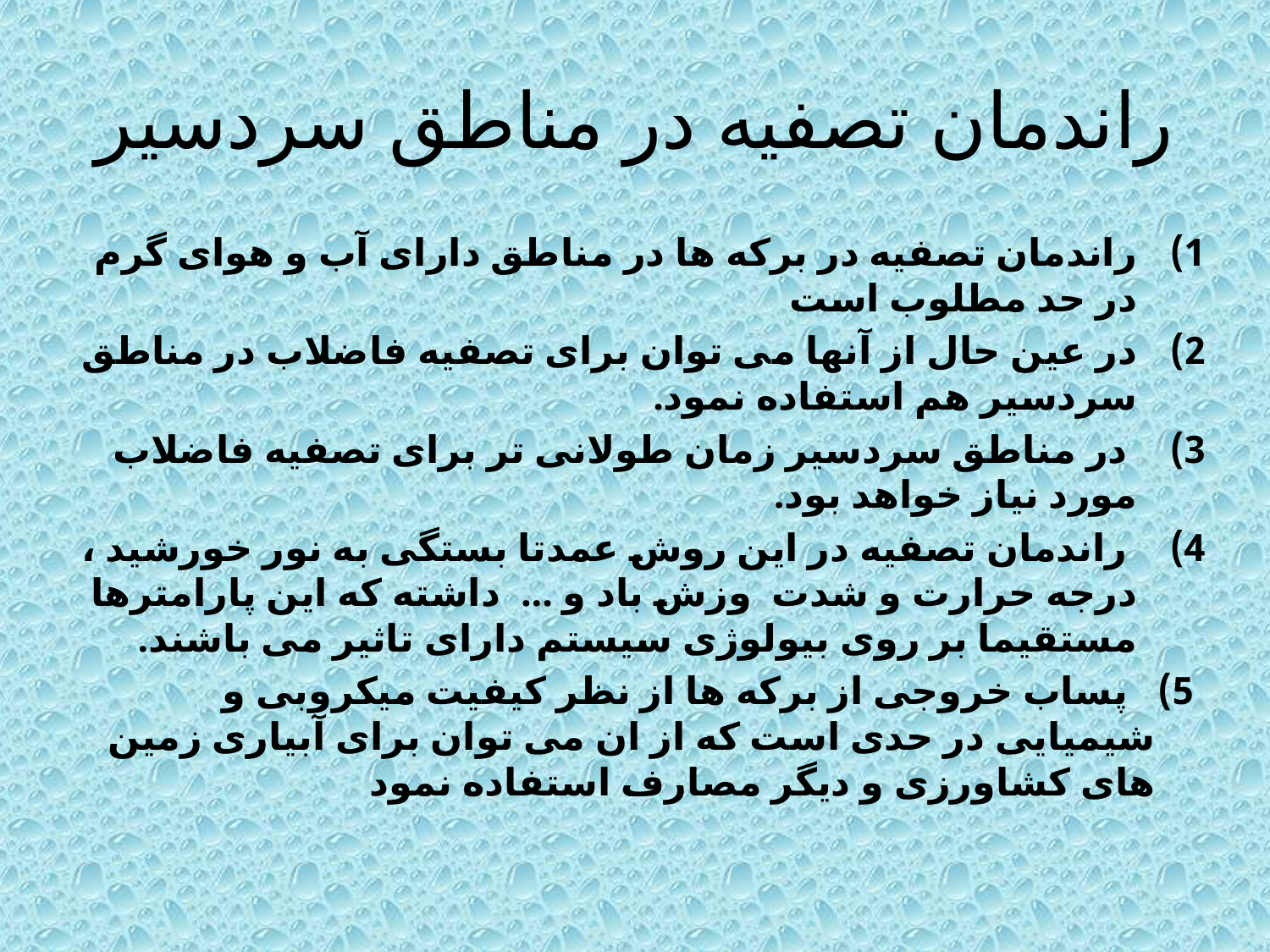

# راندمان تصفیه در مناطق سردسیر
راندمان تصفیه در برکه ها در مناطق دارای آب و هوای گرم در حد مطلوب است
در عین حال از آنها می توان برای تصفیه فاضلاب در مناطق سردسیر هم استفاده نمود.
 در مناطق سردسیر زمان طولانی تر برای تصفیه فاضلاب مورد نیاز خواهد بود.
 راندمان تصفیه در این روش عمدتا بستگی به نور خورشید ، درجه حرارت و شدت  وزش باد و ...  داشته که این پارامترها مستقیما بر روی بیولوژی سیستم دارای تاثیر می باشند.
5)   پساب خروجی از برکه ها از نظر کیفیت میکروبی و شیمیایی در حدی است که از ان می توان برای آبیاری زمین های کشاورزی و دیگر مصارف استفاده نمود